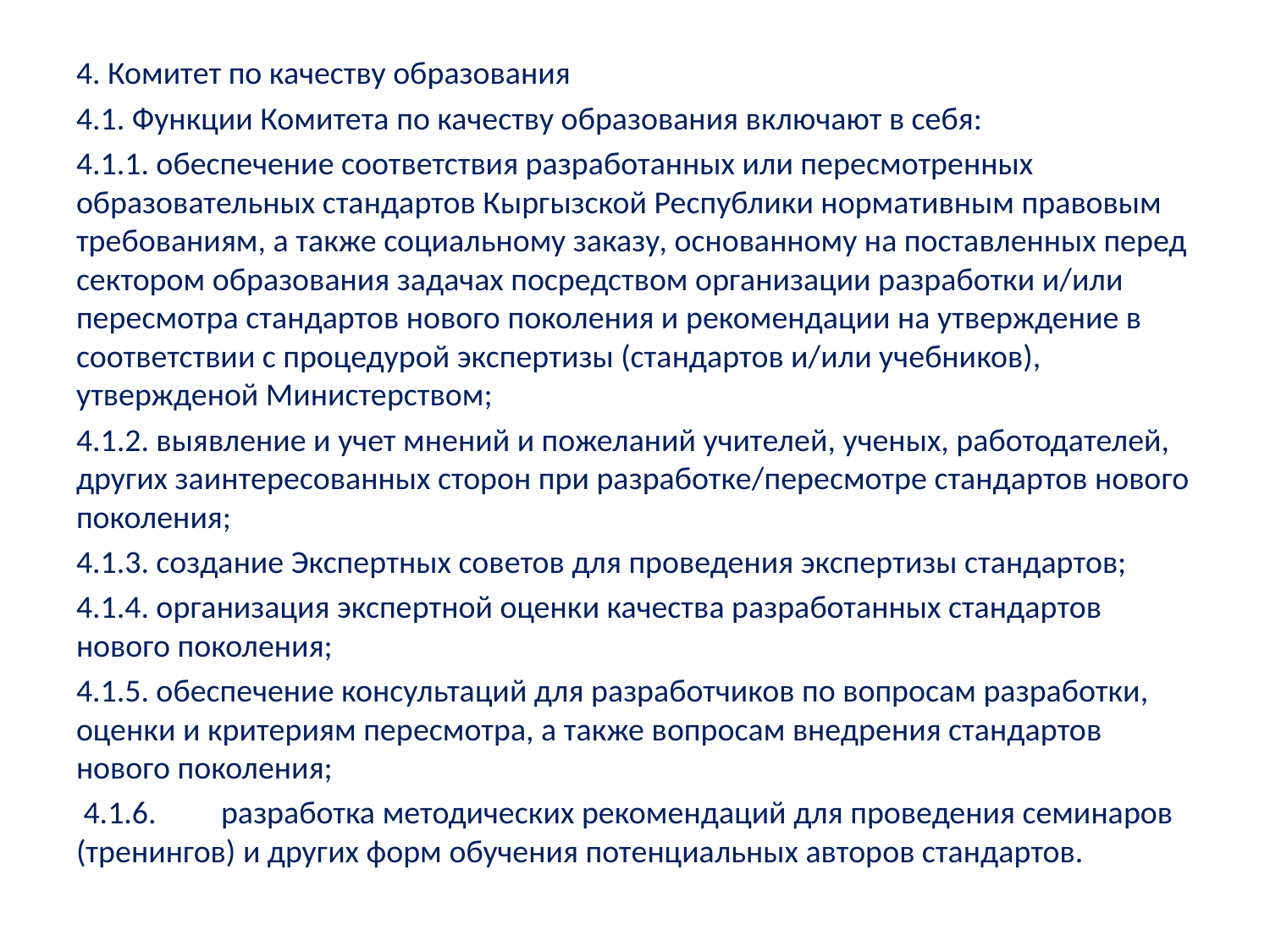

4. Комитет по качеству образования
4.1. Функции Комитета по качеству образования включают в себя:
4.1.1. обеспечение соответствия разработанных или пересмотренных образовательных стандартов Кыргызской Республики нормативным правовым требованиям, а также социальному заказу, основанному на поставленных перед сектором образования задачах посредством организации разработки и/или пересмотра стандартов нового поколения и рекомендации на утверждение в соответствии с процедурой экспертизы (стандартов и/или учебников), утвержденой Министерством;
4.1.2. выявление и учет мнений и пожеланий учителей, ученых, работодателей, других заинтересованных сторон при разработке/пересмотре стандартов нового поколения;
4.1.3. создание Экспертных советов для проведения экспертизы стандартов;
4.1.4. организация экспертной оценки качества разработанных стандартов нового поколения;
4.1.5. обеспечение консультаций для разработчиков по вопросам разработки, оценки и критериям пересмотра, а также вопросам внедрения стандартов нового поколения;
 4.1.6.	разработка методических рекомендаций для проведения семинаров (тренингов) и других форм обучения потенциальных авторов стандартов.